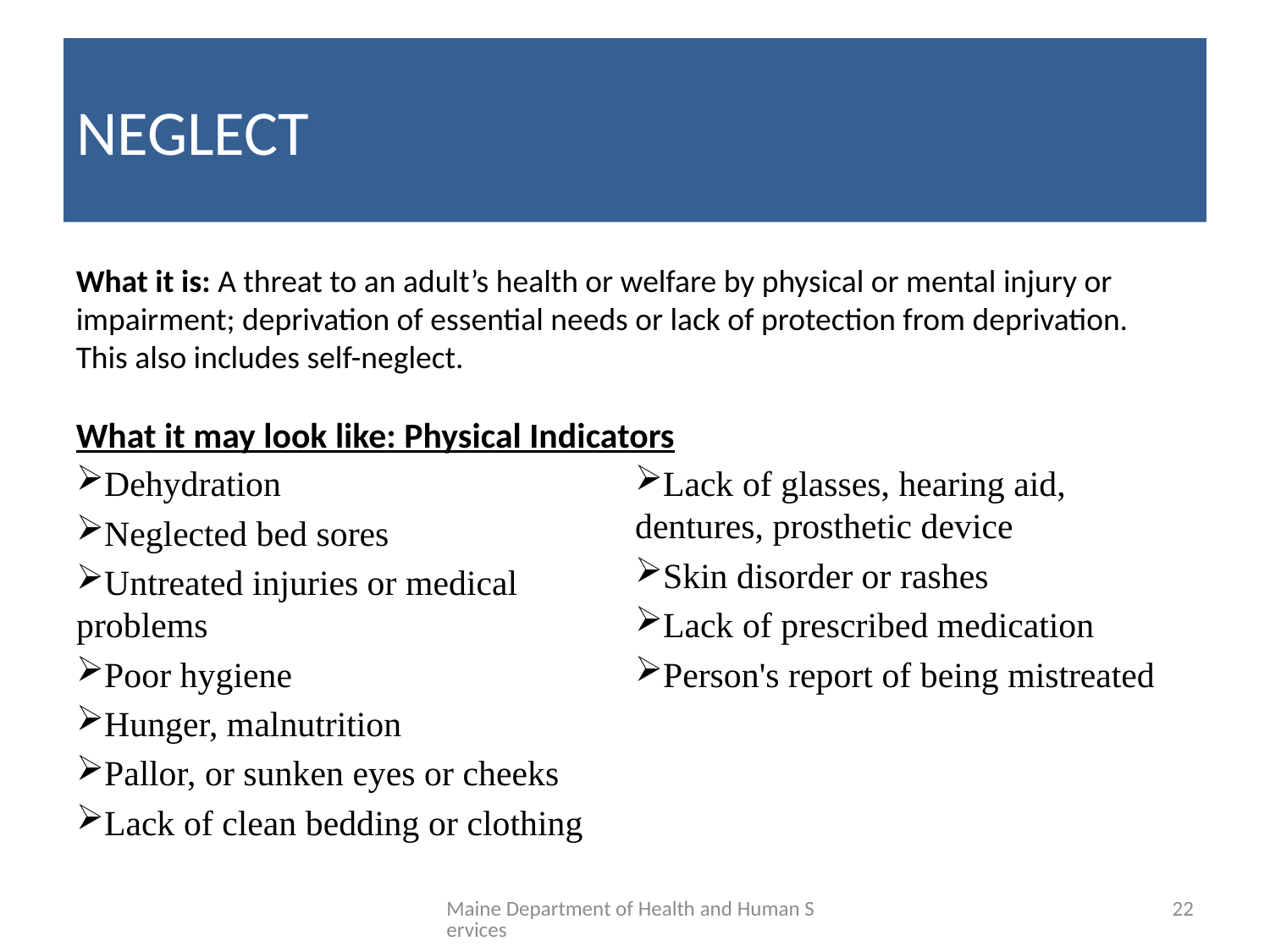

# NEGLECT
What it is: A threat to an adult’s health or welfare by physical or mental injury or impairment; deprivation of essential needs or lack of protection from deprivation. This also includes self-neglect.

What it may look like: Physical Indicators
Dehydration
Neglected bed sores
Untreated injuries or medical 	problems
Poor hygiene
Hunger, malnutrition
Pallor, or sunken eyes or cheeks
Lack of clean bedding or clothing
Lack of glasses, hearing aid, dentures, prosthetic device
Skin disorder or rashes
Lack of prescribed medication
Person's report of being mistreated

Maine Department of Health and Human Services
22